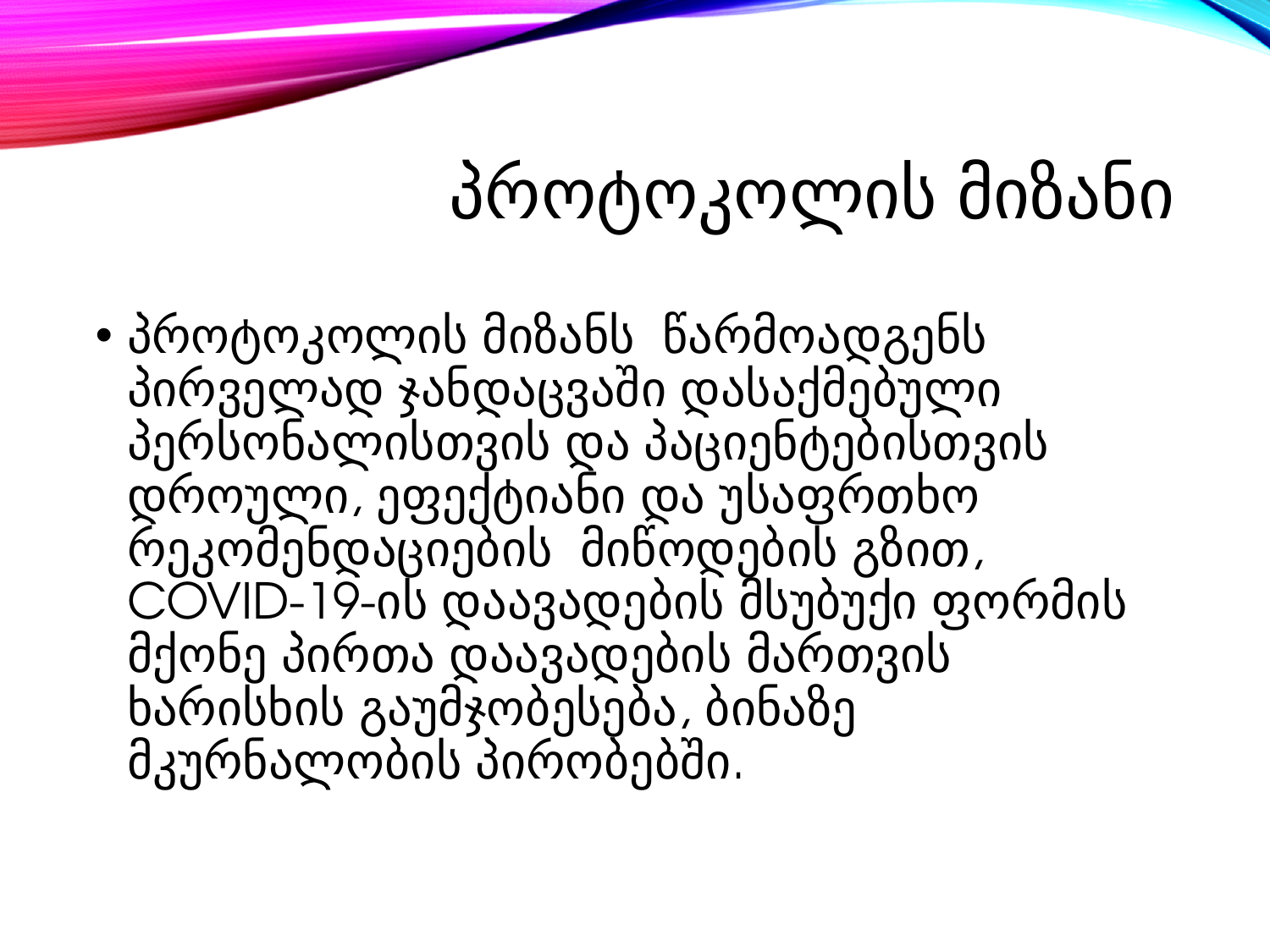

# პროტოკოლის მიზანი
პროტოკოლის მიზანს  წარმოადგენს პირველად ჯანდაცვაში დასაქმებული პერსონალისთვის და პაციენტებისთვის დროული, ეფექტიანი და უსაფრთხო  რეკომენდაციების  მიწოდების გზით, COVID-19-ის დაავადების მსუბუქი ფორმის მქონე პირთა დაავადების მართვის ხარისხის გაუმჯობესება, ბინაზე მკურნალობის პირობებში.